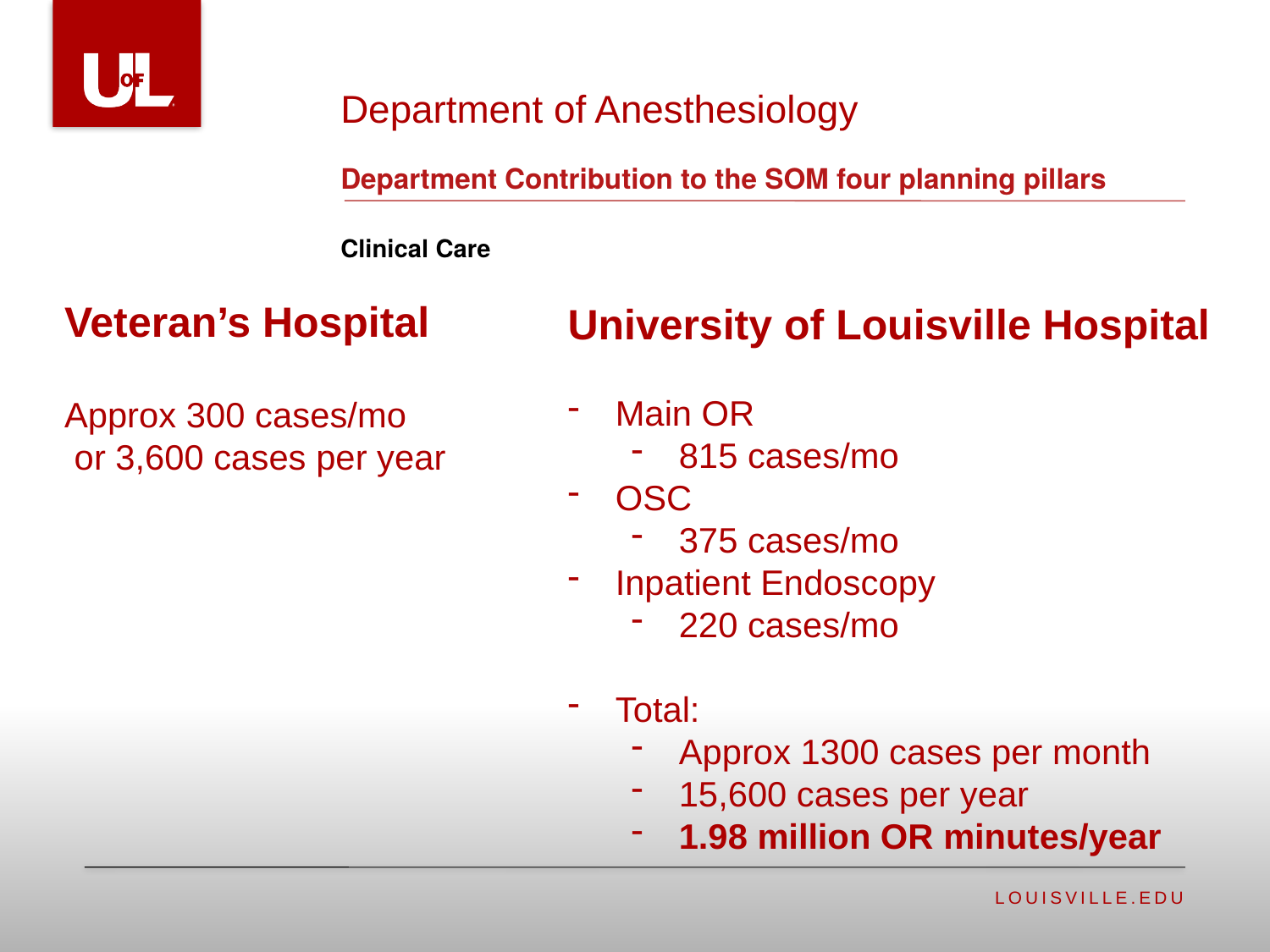

Department of Anesthesiology
# Department Contribution to the SOM four planning pillars
Clinical Care
University of Louisville Hospital

Main OR
815 cases/mo
OSC
375 cases/mo
Inpatient Endoscopy
220 cases/mo

Total:
Approx 1300 cases per month
15,600 cases per year
1.98 million OR minutes/year
Veteran’s Hospital

Approx 300 cases/mo
 or 3,600 cases per year